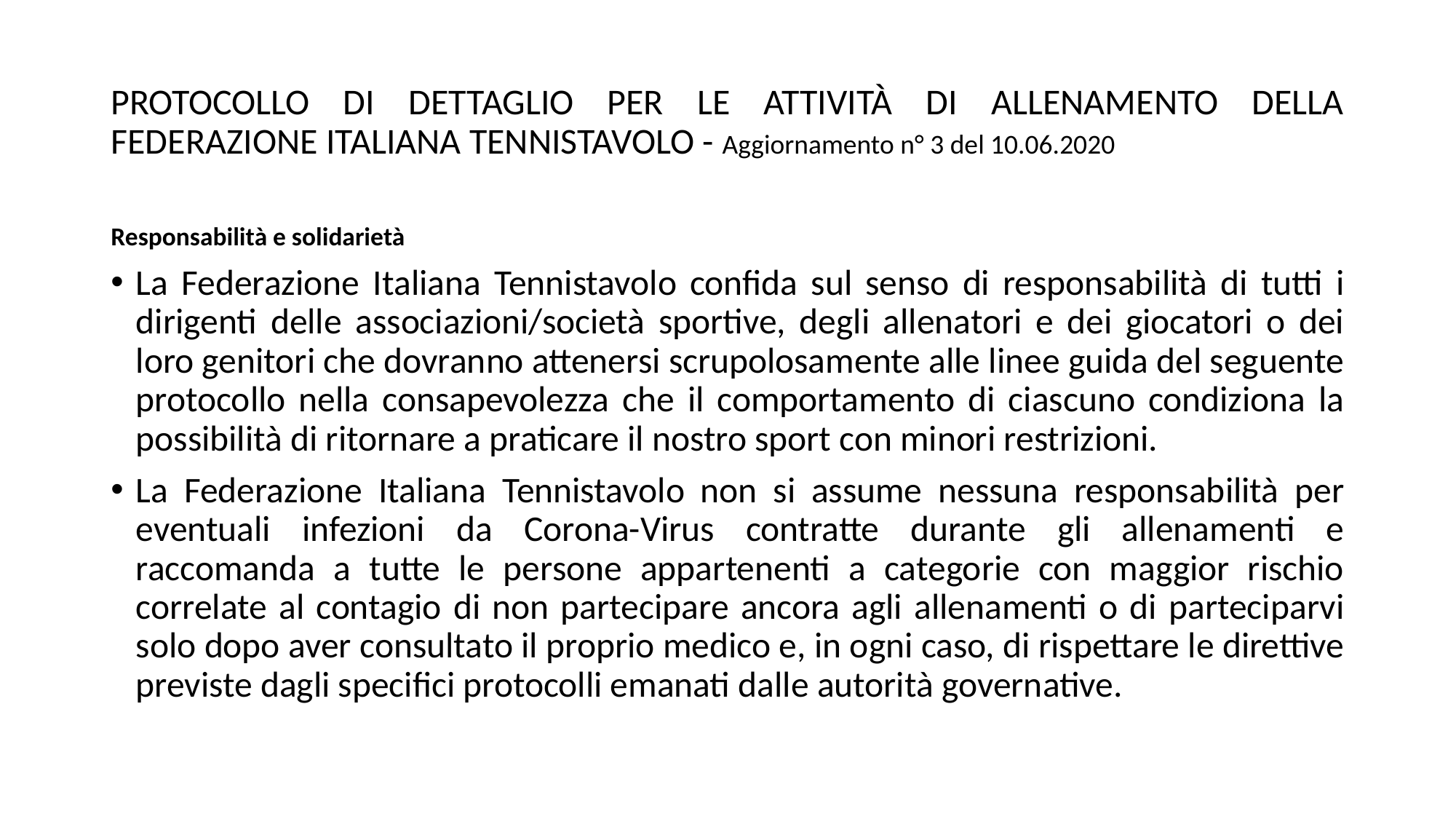

# PROTOCOLLO DI DETTAGLIO PER LE ATTIVITÀ DI ALLENAMENTO DELLA FEDERAZIONE ITALIANA TENNISTAVOLO - Aggiornamento n° 3 del 10.06.2020
Responsabilità e solidarietà
La Federazione Italiana Tennistavolo confida sul senso di responsabilità di tutti i dirigenti delle associazioni/società sportive, degli allenatori e dei giocatori o dei loro genitori che dovranno attenersi scrupolosamente alle linee guida del seguente protocollo nella consapevolezza che il comportamento di ciascuno condiziona la possibilità di ritornare a praticare il nostro sport con minori restrizioni.
La Federazione Italiana Tennistavolo non si assume nessuna responsabilità per eventuali infezioni da Corona-Virus contratte durante gli allenamenti e raccomanda a tutte le persone appartenenti a categorie con maggior rischio correlate al contagio di non partecipare ancora agli allenamenti o di parteciparvi solo dopo aver consultato il proprio medico e, in ogni caso, di rispettare le direttive previste dagli specifici protocolli emanati dalle autorità governative.